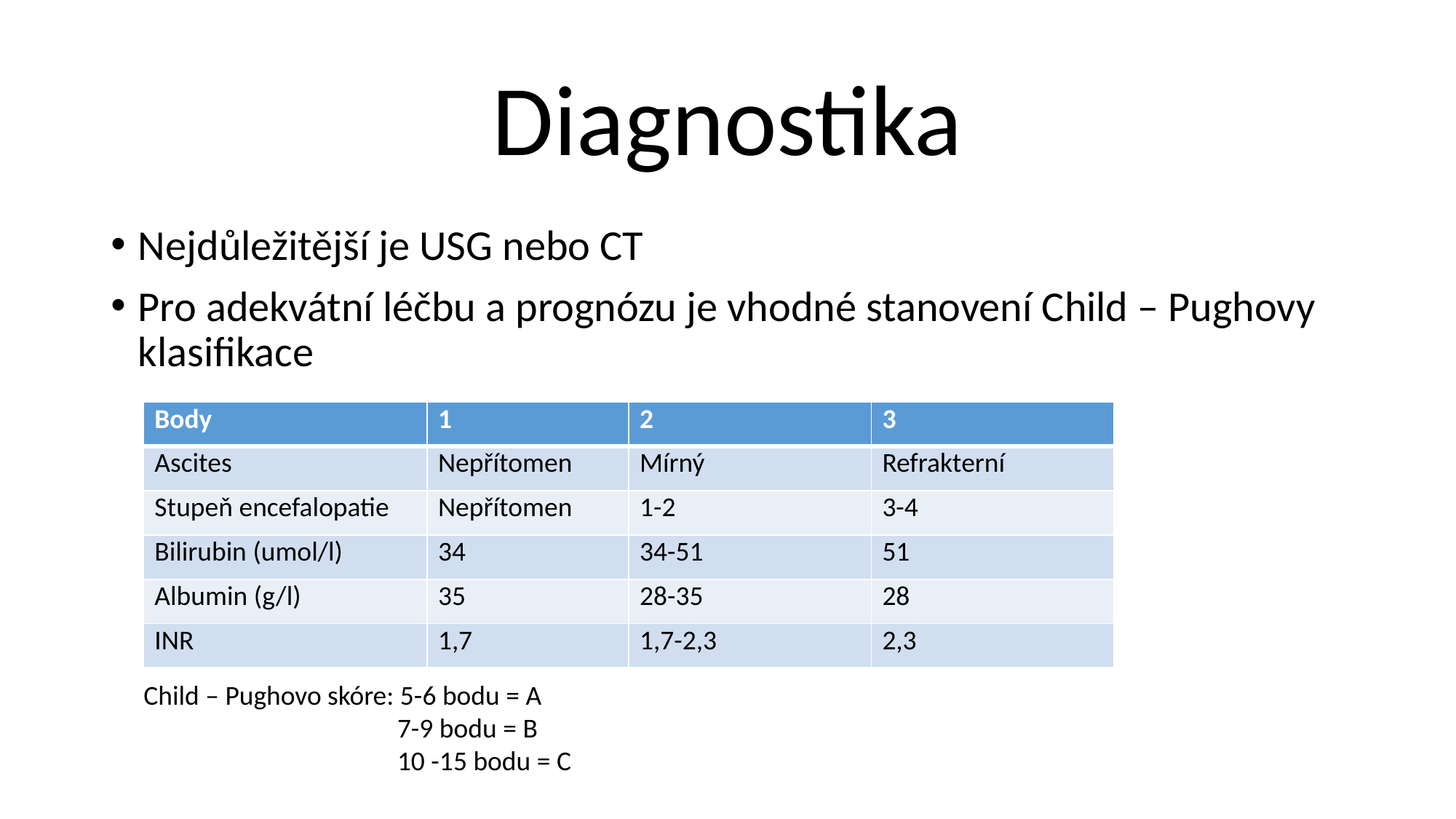

# Diagnostika
Nejdůležitější je USG nebo CT
Pro adekvátní léčbu a prognózu je vhodné stanovení Child – Pughovy klasifikace

| Body | 1 | 2 | 3 |
| --- | --- | --- | --- |
| Ascites | Nepřítomen | Mírný | Refrakterní |
| Stupeň encefalopatie | Nepřítomen | 1-2 | 3-4 |
| Bilirubin (umol/l) | 34 | 34-51 | 51 |
| Albumin (g/l) | 35 | 28-35 | 28 |
| INR | 1,7 | 1,7-2,3 | 2,3 |
Child – Pughovo skóre: 5-6 bodu = A
                                         7-9 bodu = B
                                         10 -15 bodu = C